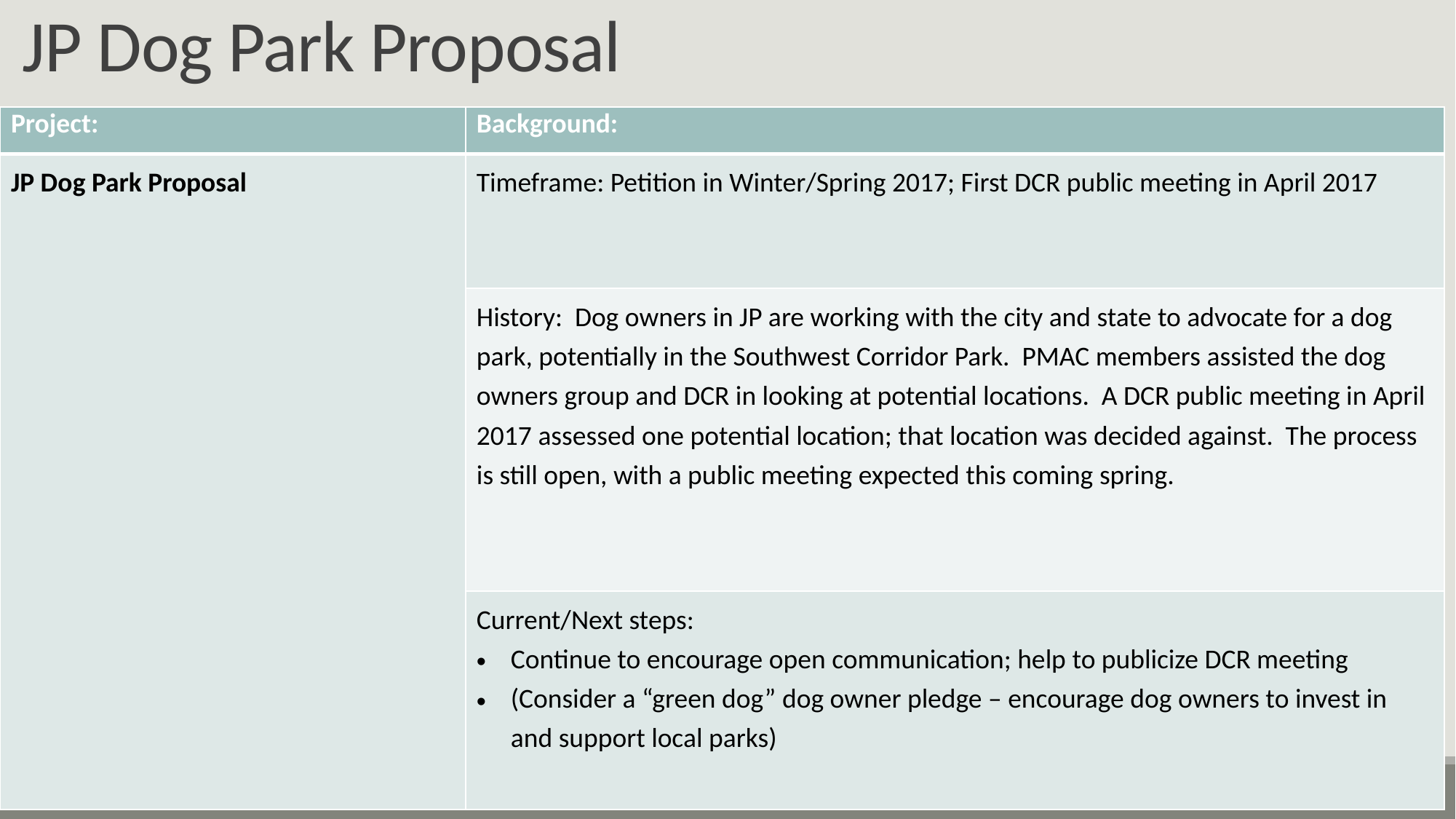

# JP Dog Park Proposal
| Project: | Background: |
| --- | --- |
| JP Dog Park Proposal | Timeframe: Petition in Winter/Spring 2017; First DCR public meeting in April 2017 |
|  | History: Dog owners in JP are working with the city and state to advocate for a dog park, potentially in the Southwest Corridor Park. PMAC members assisted the dog owners group and DCR in looking at potential locations. A DCR public meeting in April 2017 assessed one potential location; that location was decided against. The process is still open, with a public meeting expected this coming spring. |
|  | Current/Next steps: Continue to encourage open communication; help to publicize DCR meeting (Consider a “green dog” dog owner pledge – encourage dog owners to invest in and support local parks) |